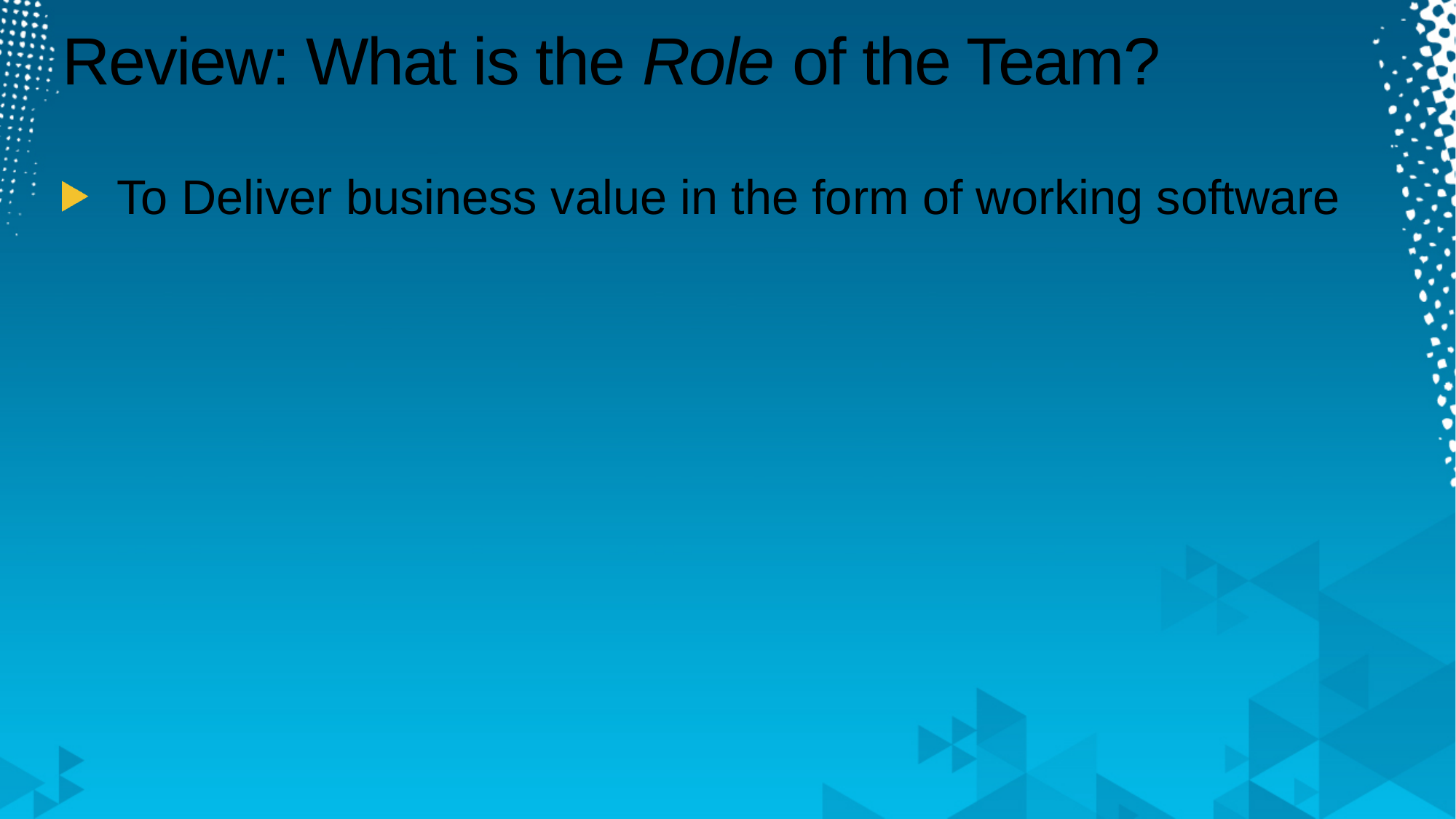

# Review: What is the Role of the Team?
To Deliver business value in the form of working software